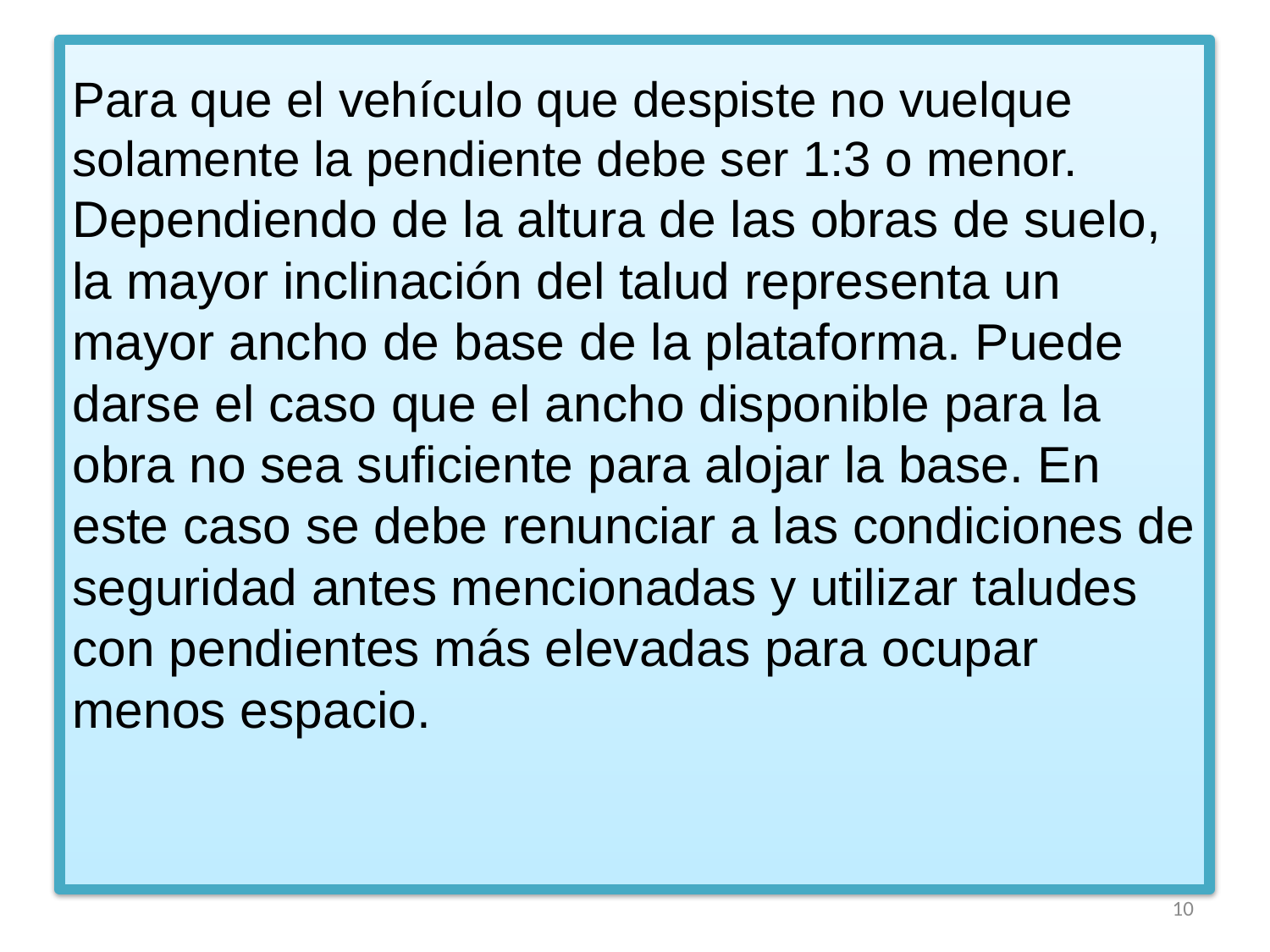

# Para que el vehículo que despiste no vuelque solamente la pendiente debe ser 1:3 o menor. Dependiendo de la altura de las obras de suelo, la mayor inclinación del talud representa un mayor ancho de base de la plataforma. Puede darse el caso que el ancho disponible para la obra no sea suficiente para alojar la base. En este caso se debe renunciar a las condiciones de seguridad antes mencionadas y utilizar taludes con pendientes más elevadas para ocupar menos espacio.
10